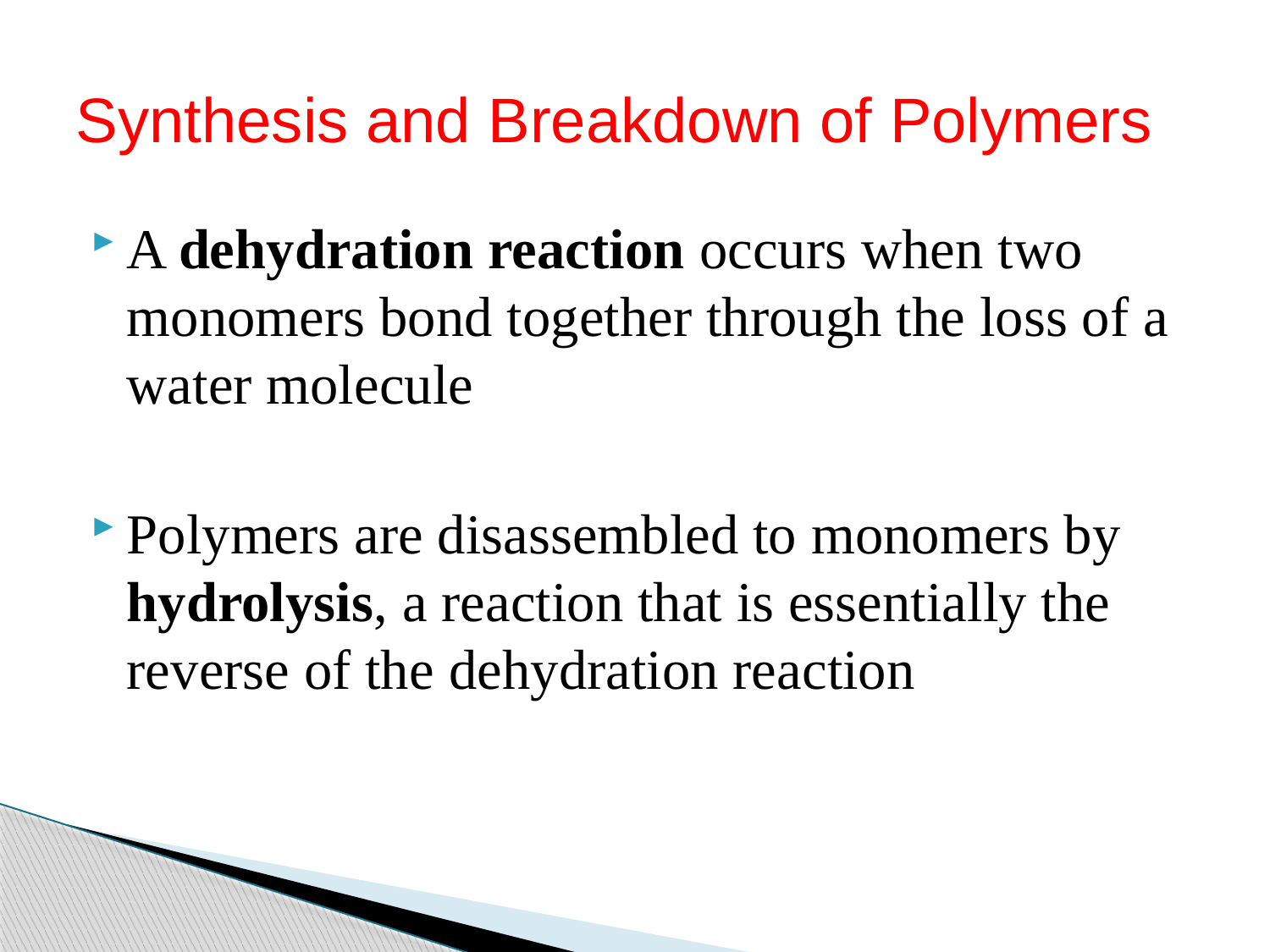

# Synthesis and Breakdown of Polymers
A dehydration reaction occurs when two monomers bond together through the loss of a water molecule

Polymers are disassembled to monomers by hydrolysis, a reaction that is essentially the reverse of the dehydration reaction